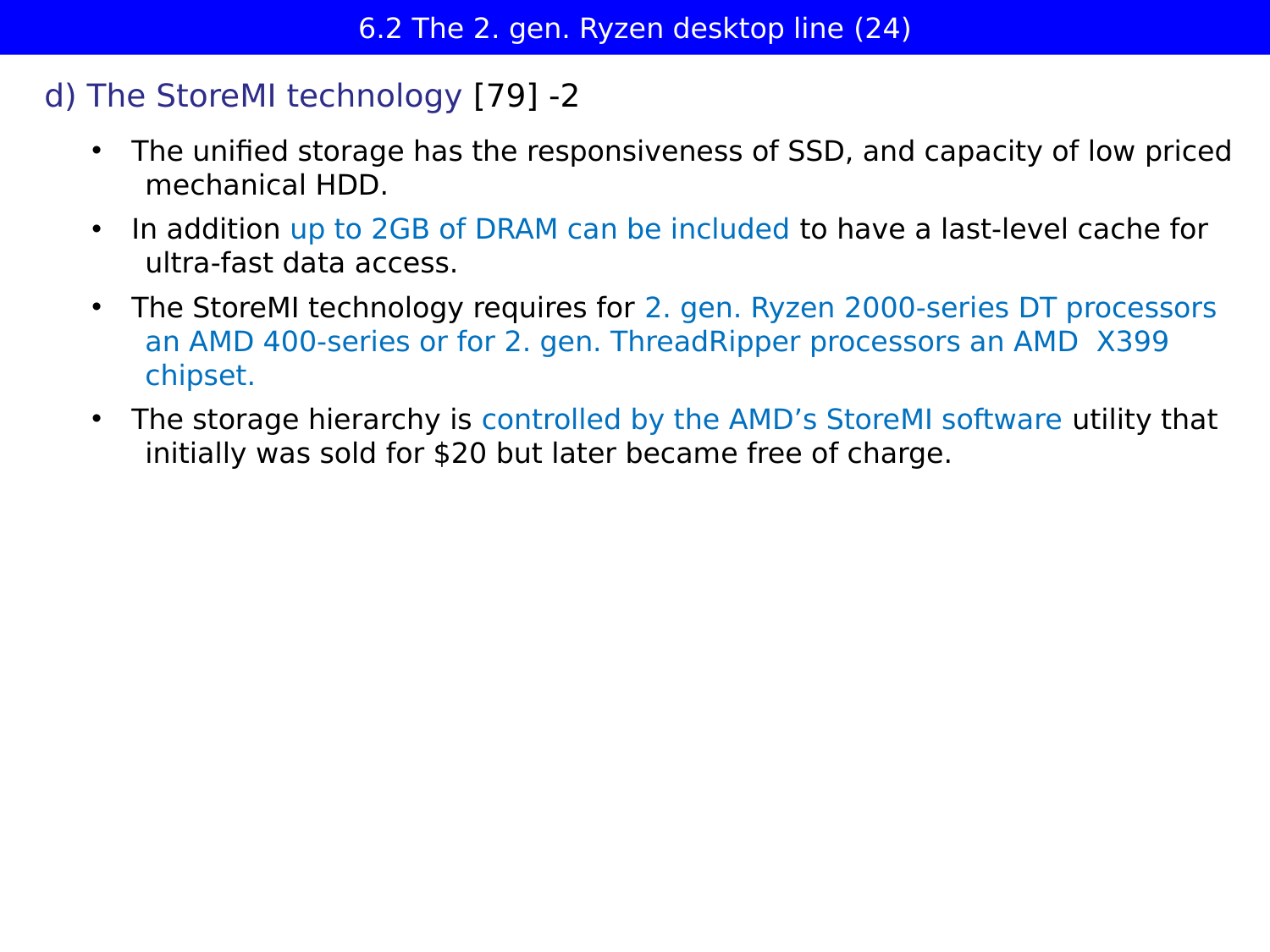

# 6.2 The 2. gen. Ryzen desktop line (24)
d) The StoreMI technology [79] -2
The unified storage has the responsiveness of SSD, and capacity of low priced
      mechanical HDD.
In addition up to 2GB of DRAM can be included to have a last-level cache for
      ultra-fast data access.
The StoreMI technology requires for 2. gen. Ryzen 2000-series DT processors
      an AMD 400-series or for 2. gen. ThreadRipper processors an AMD  X399
      chipset.
The storage hierarchy is controlled by the AMD’s StoreMI software utility that
      initially was sold for $20 but later became free of charge.